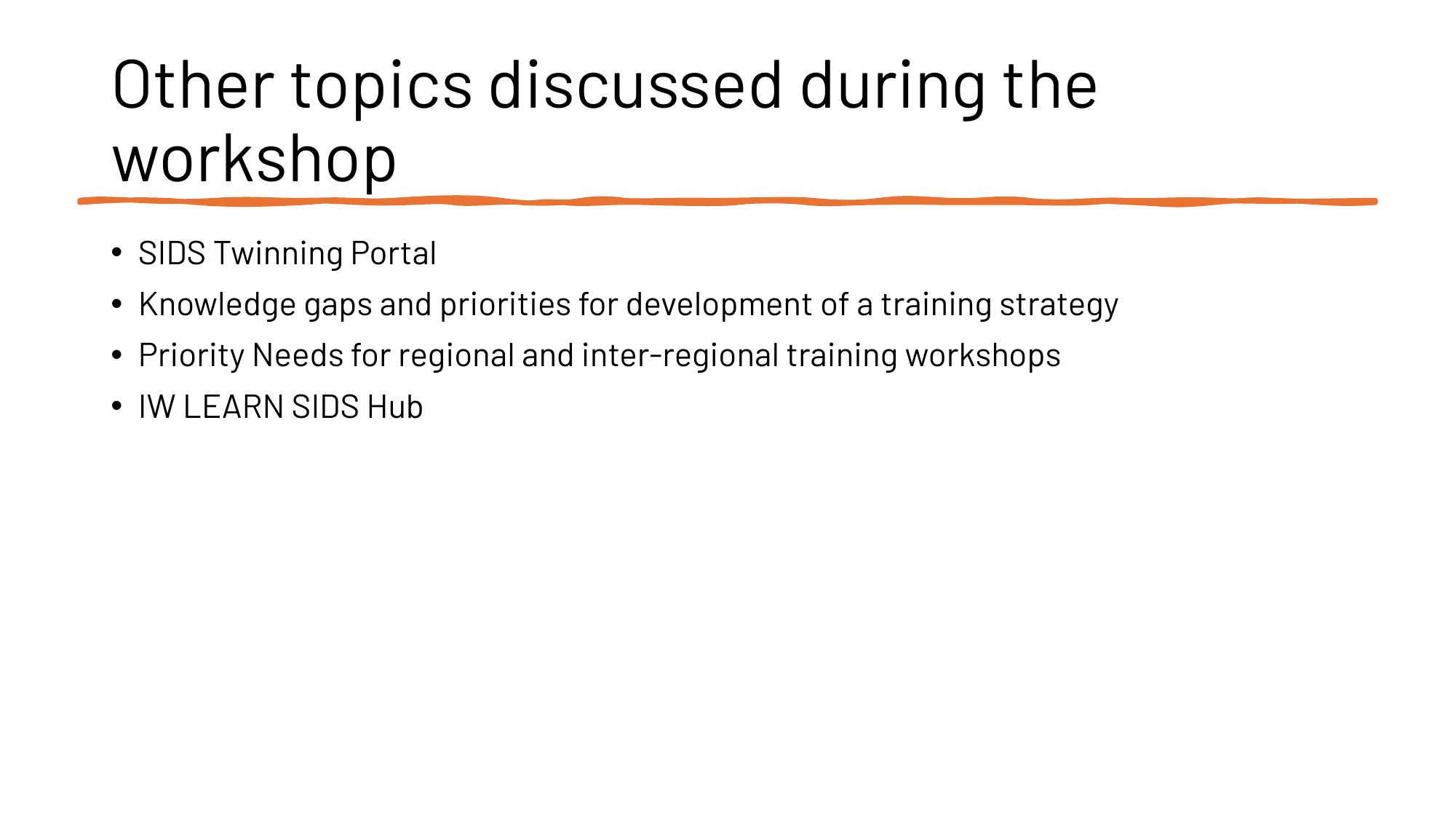

# Other topics discussed during the workshop

SIDS Twinning Portal
Knowledge gaps and priorities for development of a training strategy
Priority Needs for regional and inter-regional training workshops
IW LEARN SIDS Hub